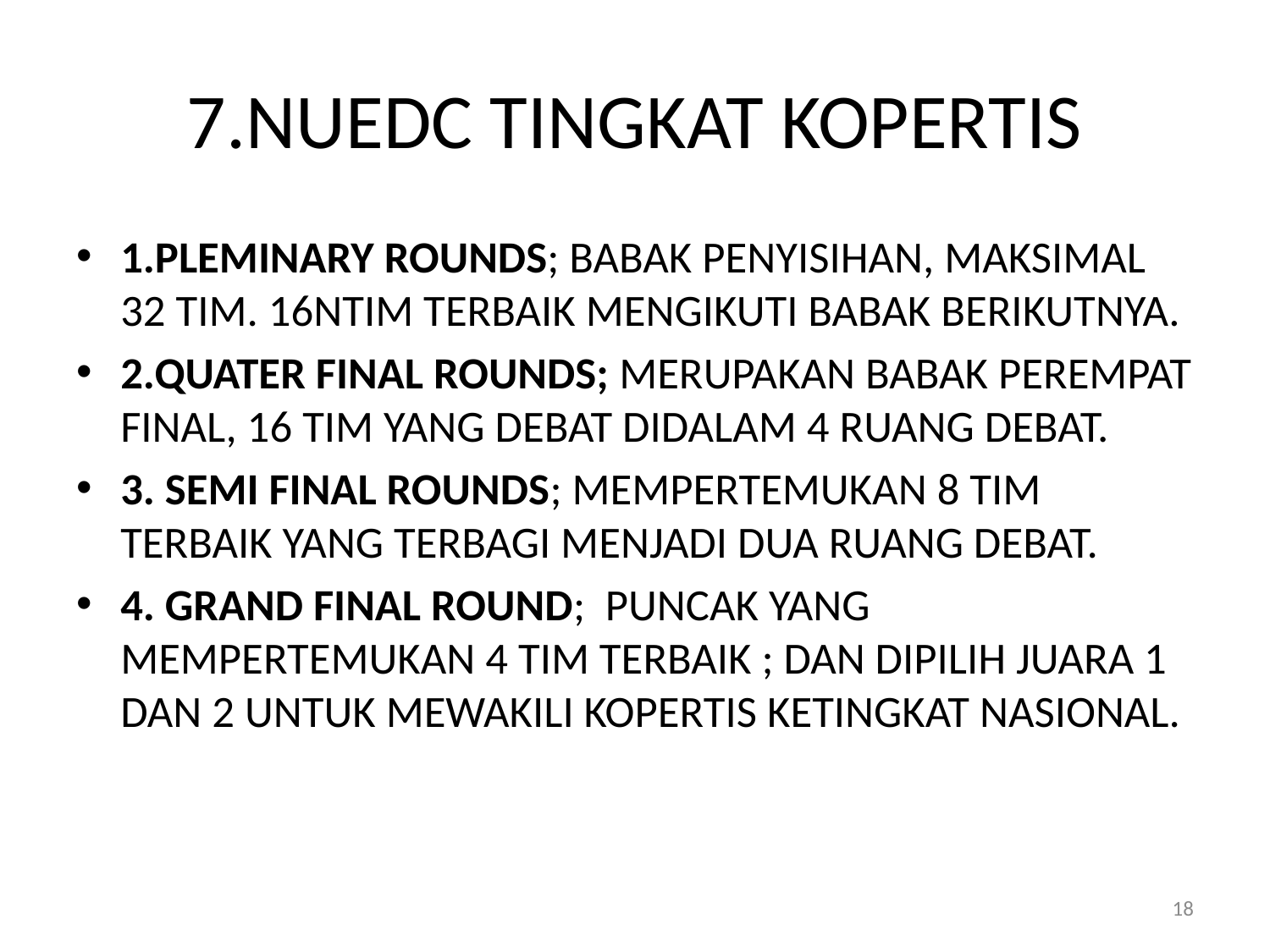

# 7.NUEDC TINGKAT KOPERTIS
1.PLEMINARY ROUNDS; BABAK PENYISIHAN, MAKSIMAL 32 TIM. 16NTIM TERBAIK MENGIKUTI BABAK BERIKUTNYA.
2.QUATER FINAL ROUNDS; MERUPAKAN BABAK PEREMPAT FINAL, 16 TIM YANG DEBAT DIDALAM 4 RUANG DEBAT.
3. SEMI FINAL ROUNDS; MEMPERTEMUKAN 8 TIM TERBAIK YANG TERBAGI MENJADI DUA RUANG DEBAT.
4. GRAND FINAL ROUND;  PUNCAK YANG MEMPERTEMUKAN 4 TIM TERBAIK ; DAN DIPILIH JUARA 1 DAN 2 UNTUK MEWAKILI KOPERTIS KETINGKAT NASIONAL.
18